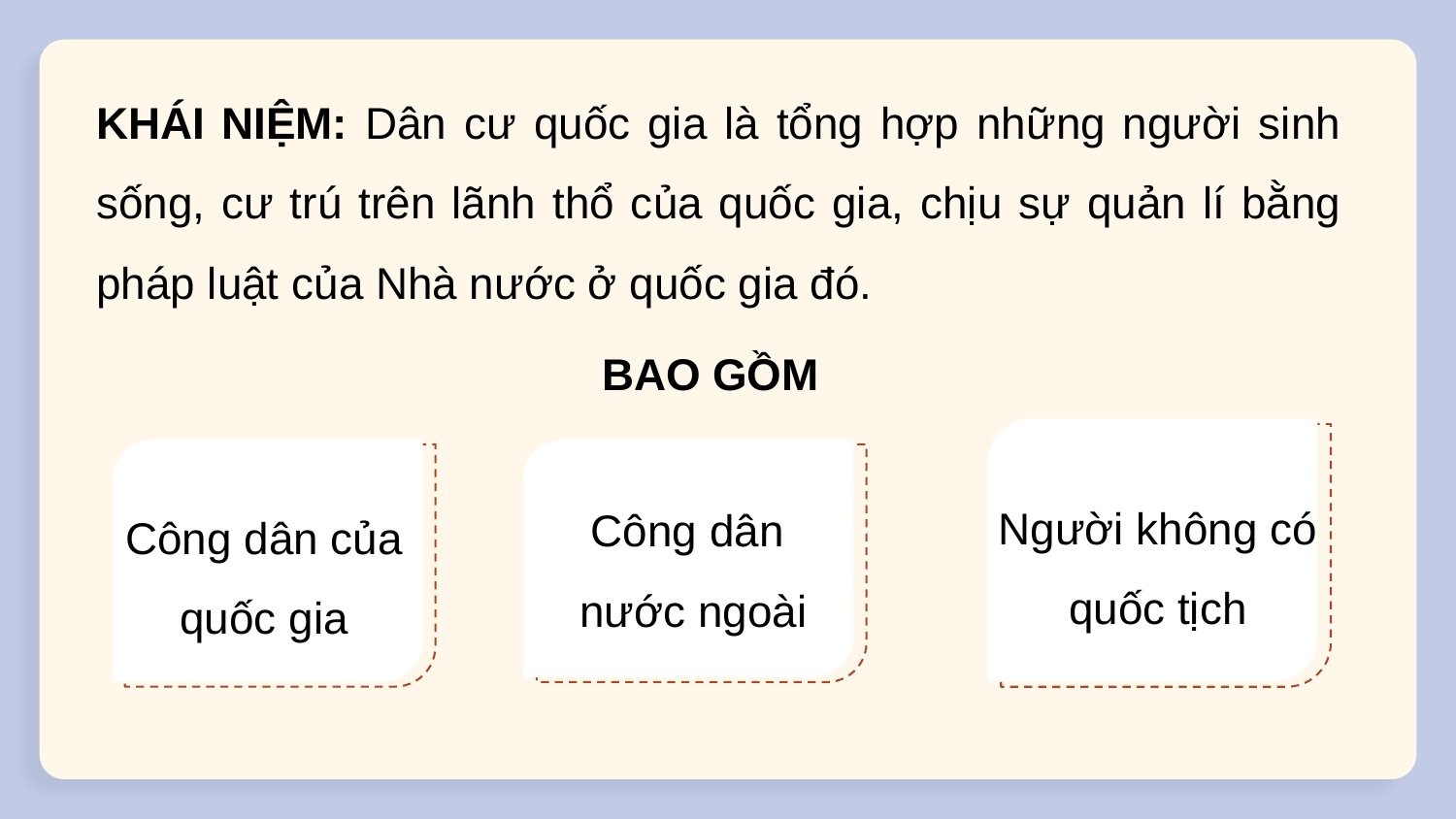

KHÁI NIỆM: Dân cư quốc gia là tổng hợp những người sinh sống, cư trú trên lãnh thổ của quốc gia, chịu sự quản lí bằng pháp luật của Nhà nước ở quốc gia đó.
BAO GỒM

Người không có quốc tịch

Công dân của quốc gia

Công dân
nước ngoài